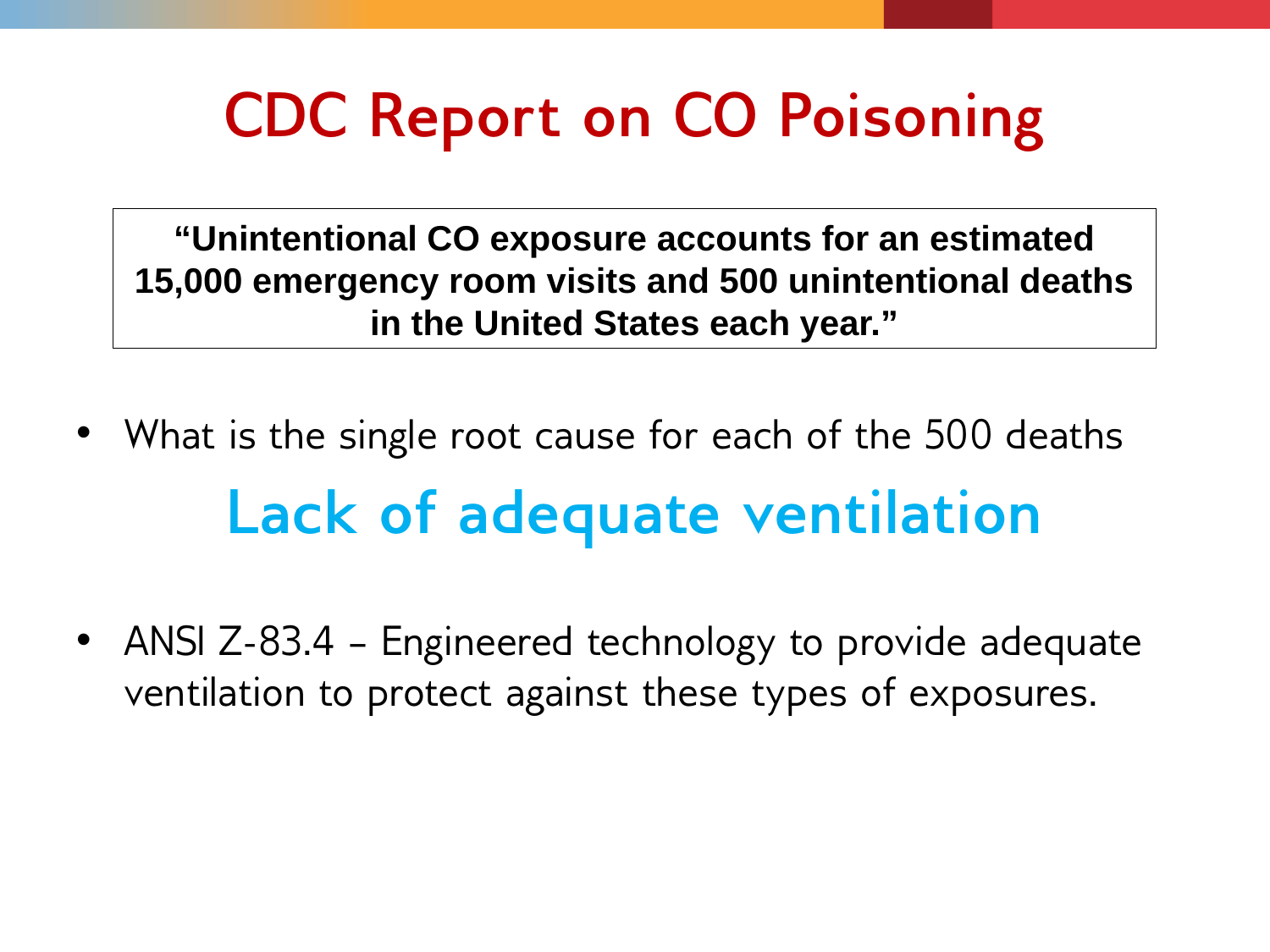

# CDC Report on CO Poisoning
“Unintentional CO exposure accounts for an estimated 15,000 emergency room visits and 500 unintentional deaths in the United States each year.”

What is the single root cause for each of the 500 deaths
Lack of adequate ventilation

ANSI Z-83.4 – Engineered technology to provide adequate ventilation to protect against these types of exposures.